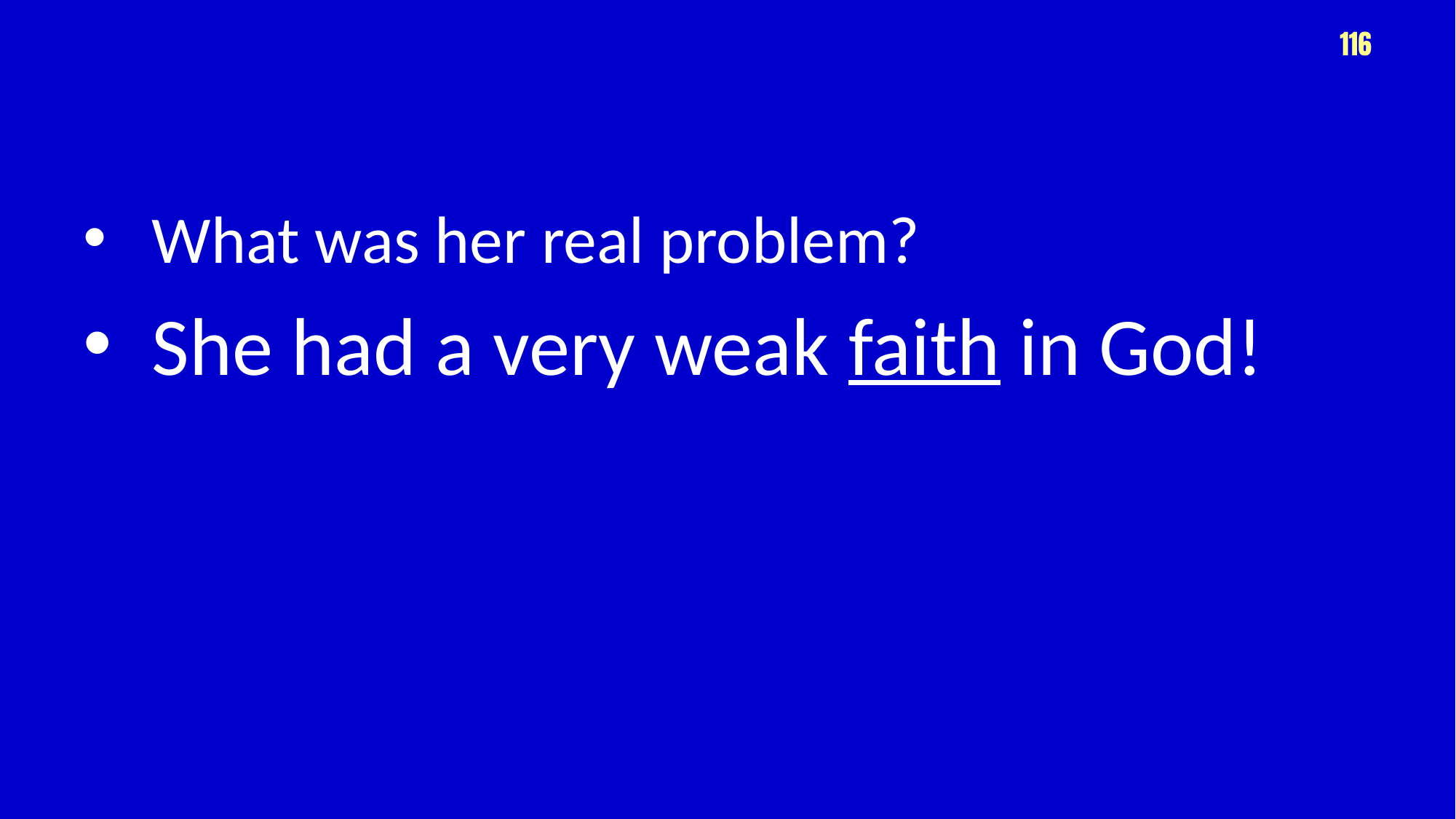

116
#
What was her real problem?
She had a very weak faith in God!